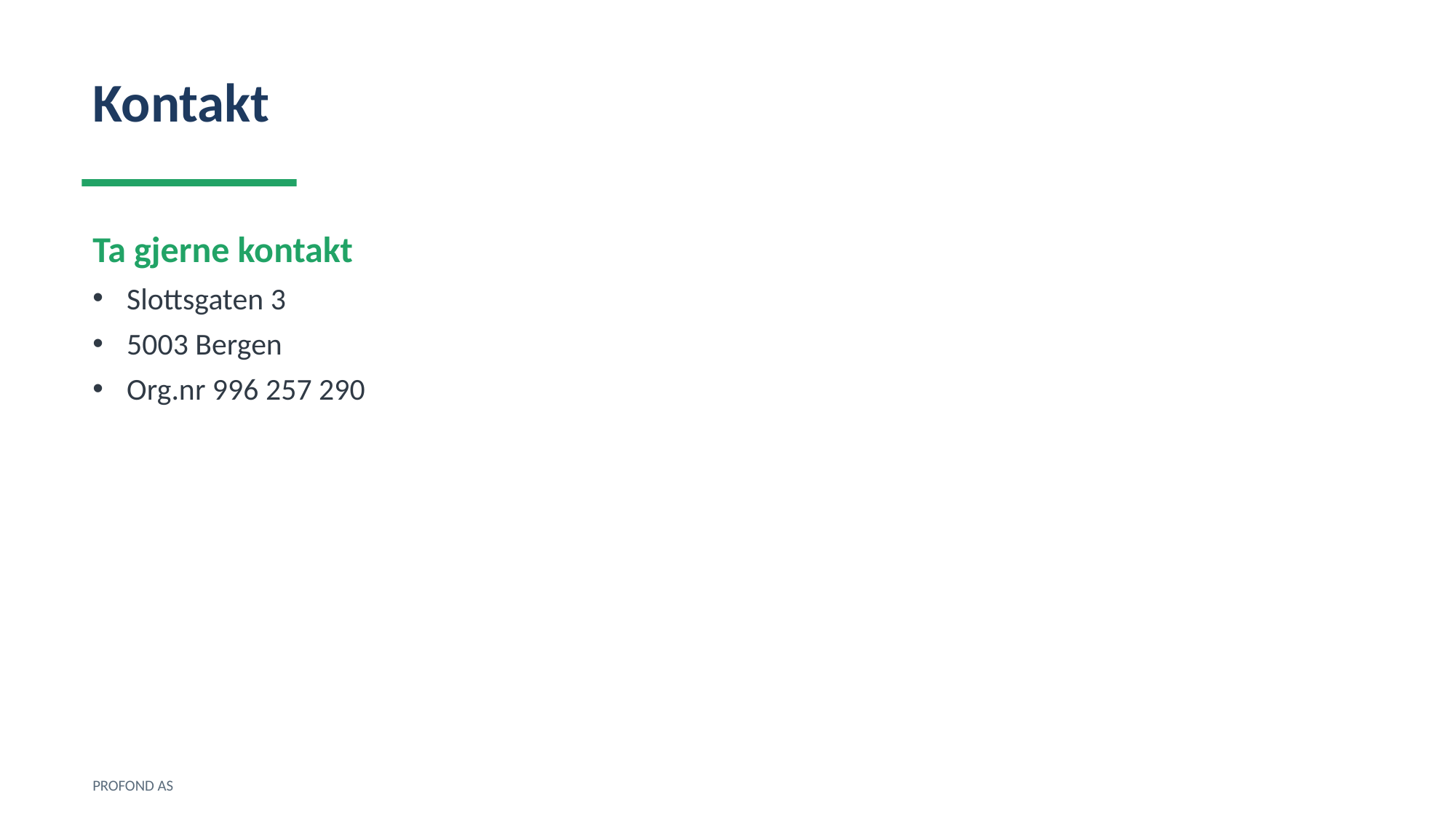

Kontakt

Ta gjerne kontakt
Slottsgaten 3
5003 Bergen
Org.nr 996 257 290
PROFOND AS